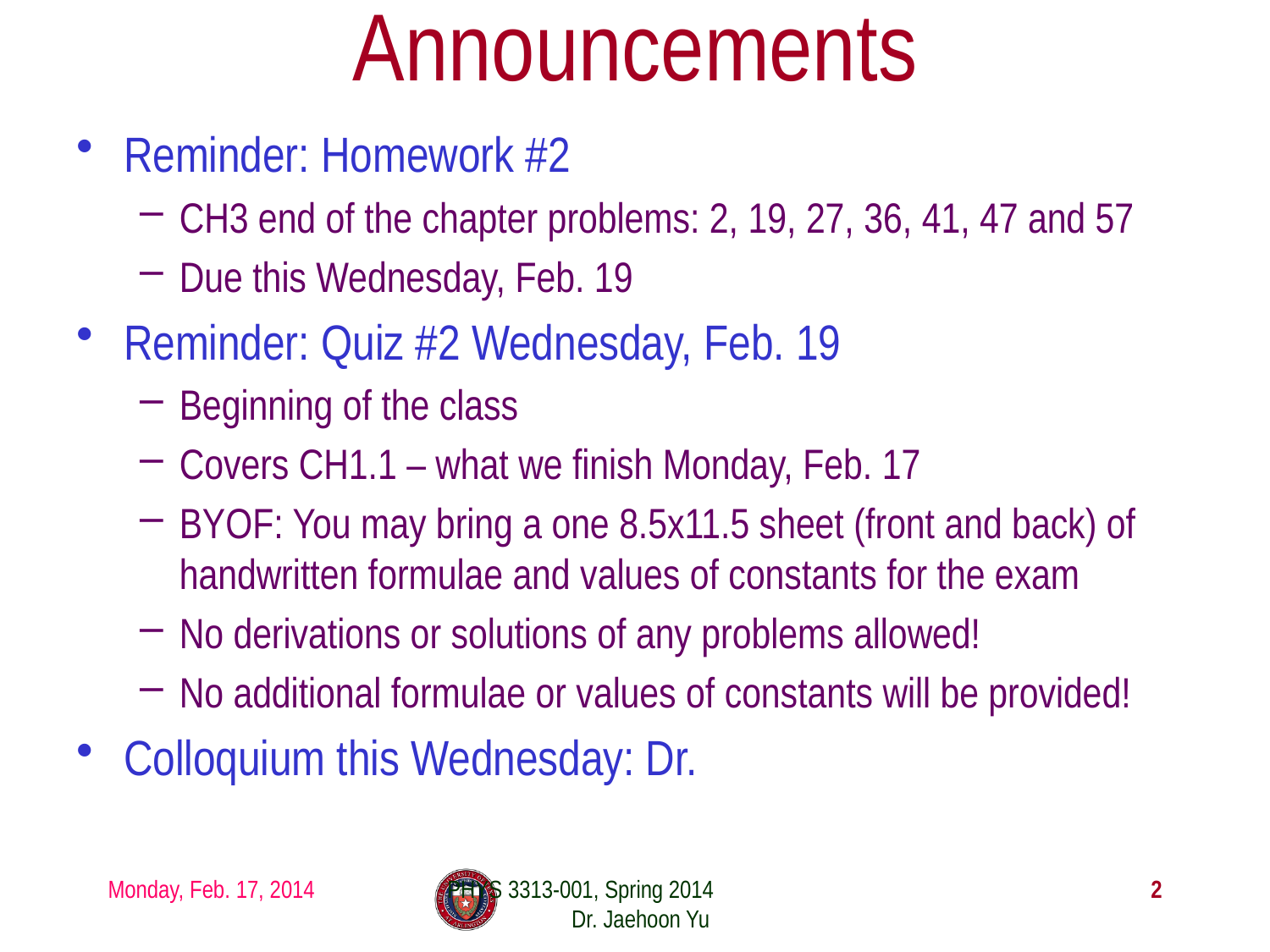

# Announcements
Reminder: Homework #2
CH3 end of the chapter problems: 2, 19, 27, 36, 41, 47 and 57
Due this Wednesday, Feb. 19
Reminder: Quiz #2 Wednesday, Feb. 19
Beginning of the class
Covers CH1.1 – what we finish Monday, Feb. 17
BYOF: You may bring a one 8.5x11.5 sheet (front and back) of handwritten formulae and values of constants for the exam
No derivations or solutions of any problems allowed!
No additional formulae or values of constants will be provided!
Colloquium this Wednesday: Dr.
Monday, Feb. 17, 2014
PHYS 3313-001, Spring 2014                      Dr. Jaehoon Yu
2